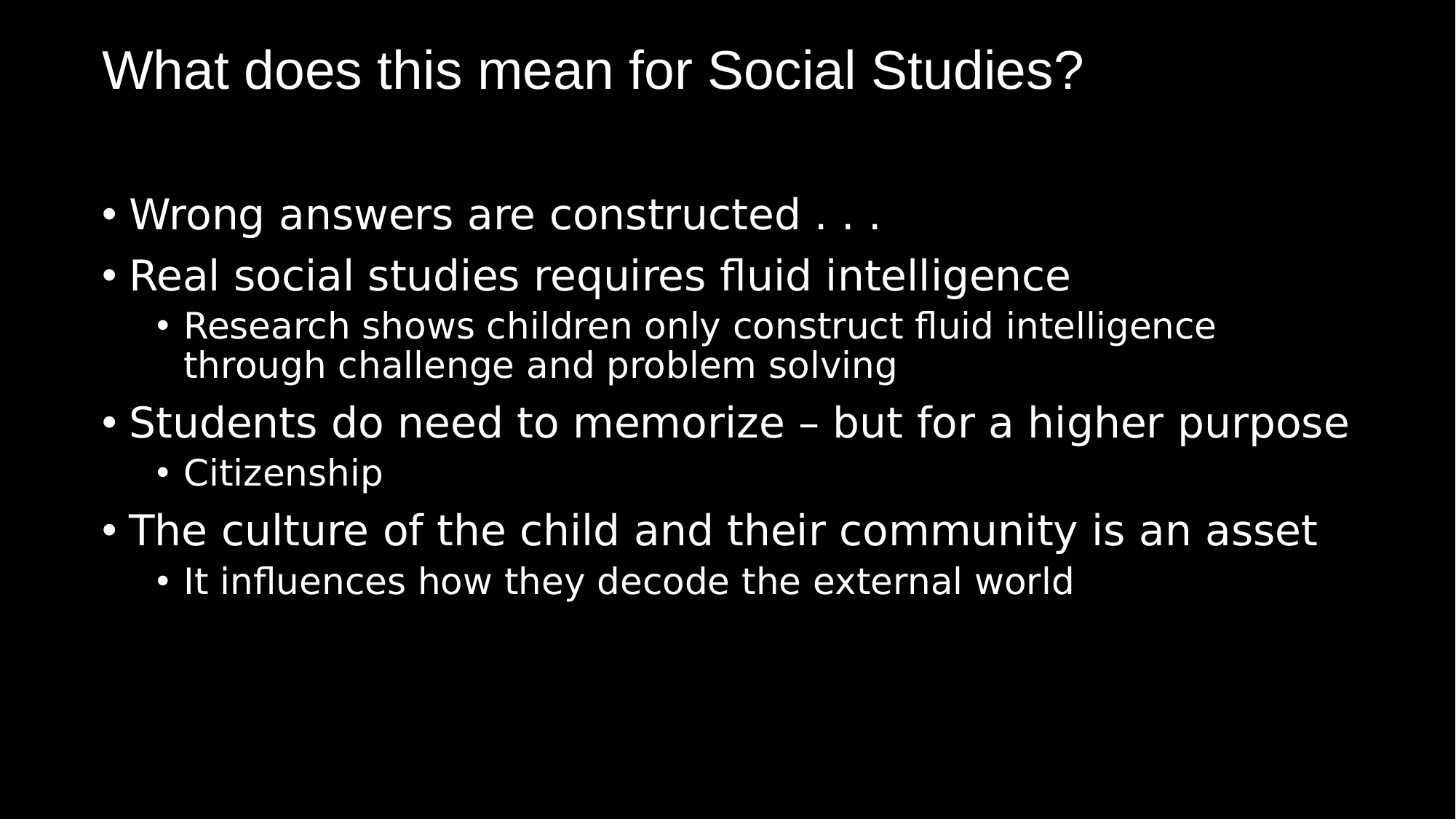

# What does this mean for Social Studies?
Wrong answers are constructed . . .
Real social studies requires fluid intelligence
Research shows children only construct fluid intelligence through challenge and problem solving
Students do need to memorize – but for a higher purpose
Citizenship
The culture of the child and their community is an asset
It influences how they decode the external world